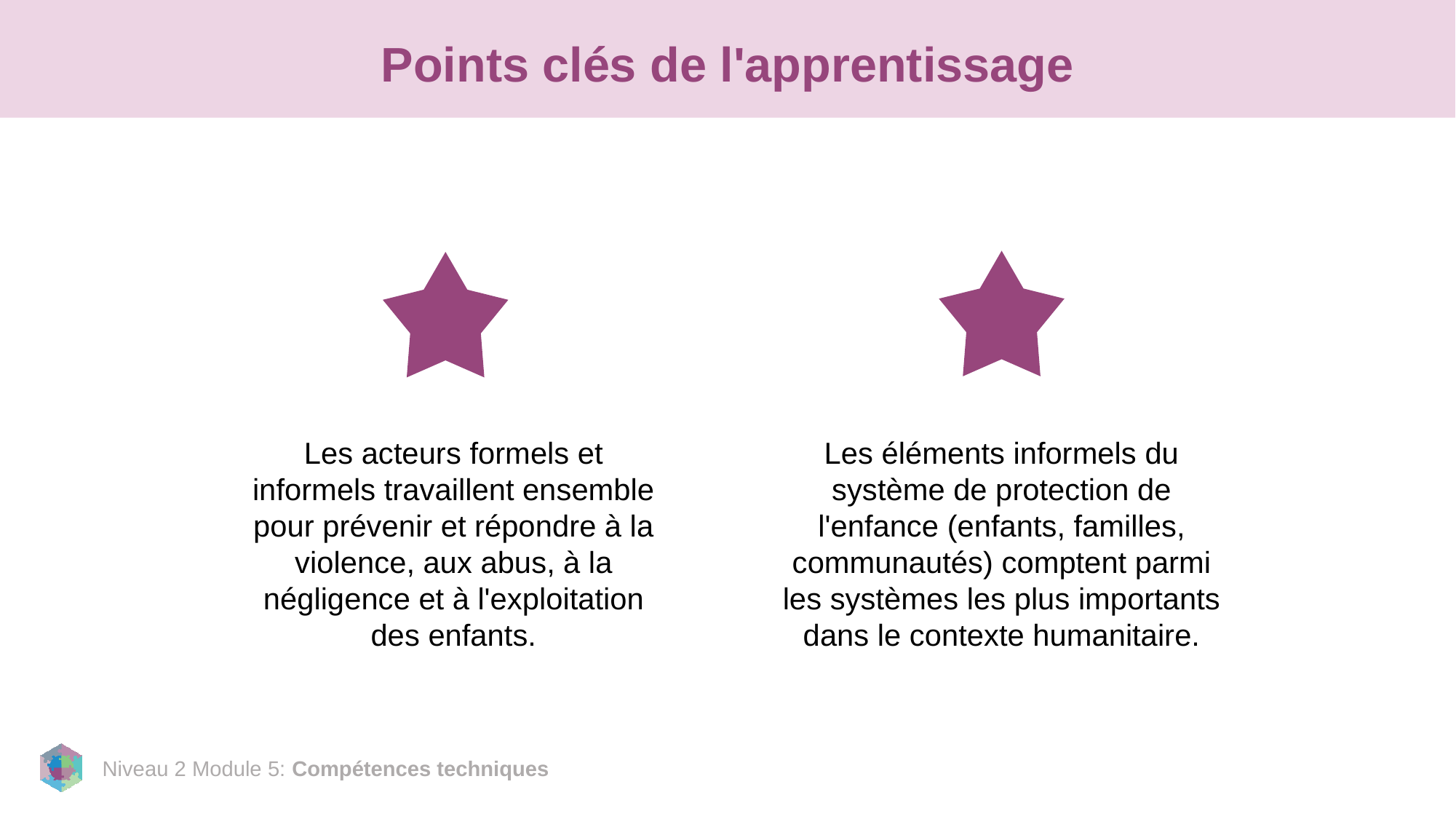

# Points clés de l'apprentissage

Les acteurs formels et informels travaillent ensemble pour prévenir et répondre à la violence, aux abus, à la négligence et à l'exploitation des enfants.
Les éléments informels du système de protection de l'enfance (enfants, familles, communautés) comptent parmi les systèmes les plus importants dans le contexte humanitaire.